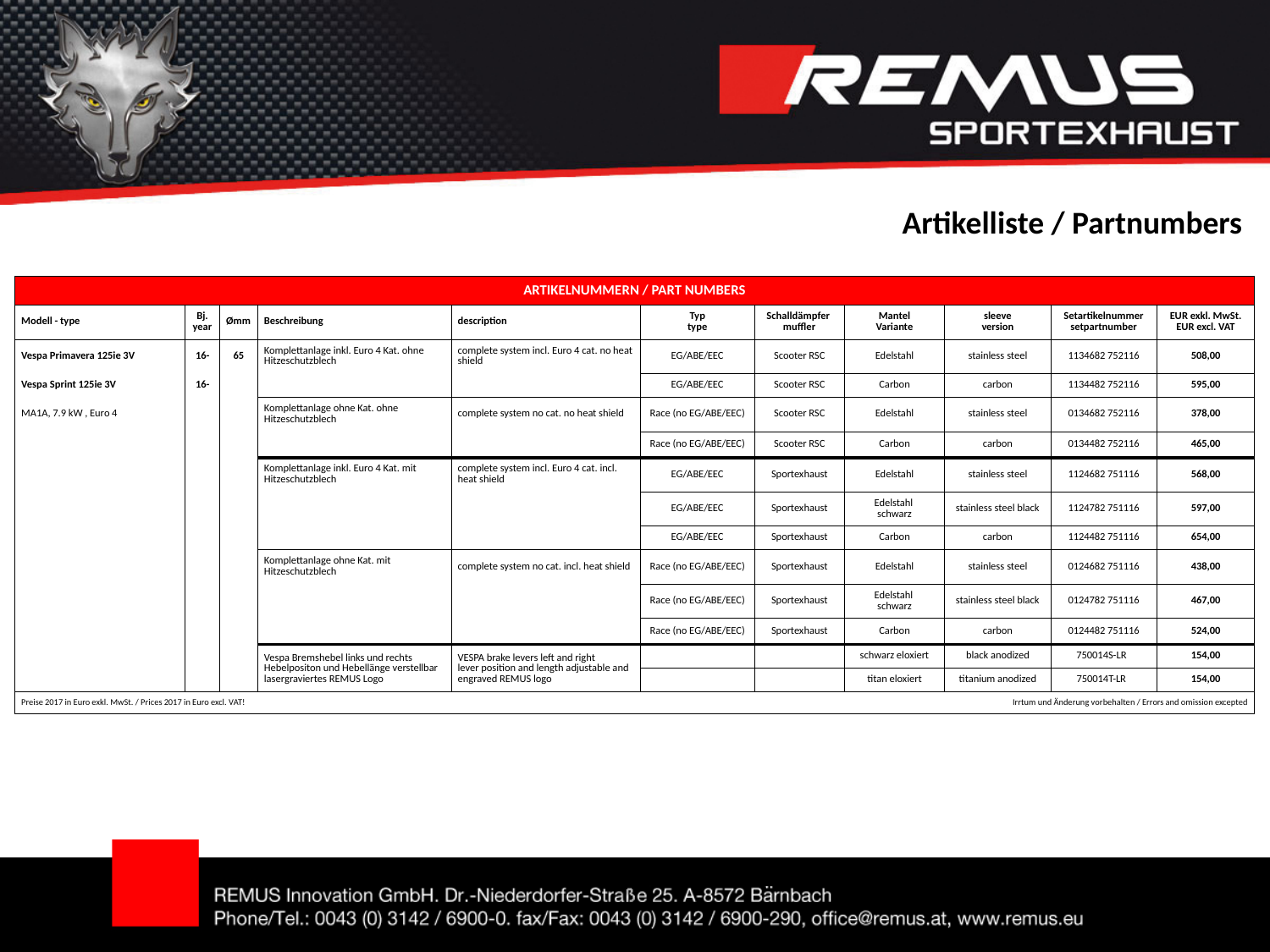

Artikelliste / Partnumbers
| ARTIKELNUMMERN / PART NUMBERS |  |  |  |  |  |  |  |  |  |  |
| --- | --- | --- | --- | --- | --- | --- | --- | --- | --- | --- |
| Modell - type | Bj. year | Ømm | Beschreibung | description | Typ type | Schalldämpfer muffler | Mantel Variante | sleeve version | Setartikelnummer setpartnumber | EUR exkl. MwSt. EUR excl. VAT |
| Vespa Primavera 125ie 3V | 16- | 65 | Komplettanlage inkl. Euro 4 Kat. ohne Hitzeschutzblech | complete system incl. Euro 4 cat. no heat shield | EG/ABE/EEC | Scooter RSC | Edelstahl | stainless steel | 1134682 752116 | 508,00 |
| Vespa Sprint 125ie 3V | 16- |  |  |  | EG/ABE/EEC | Scooter RSC | Carbon | carbon | 1134482 752116 | 595,00 |
| MA1A, 7.9 kW , Euro 4 |  |  | Komplettanlage ohne Kat. ohne Hitzeschutzblech | complete system no cat. no heat shield | Race (no EG/ABE/EEC) | Scooter RSC | Edelstahl | stainless steel | 0134682 752116 | 378,00 |
|  |  |  |  |  | Race (no EG/ABE/EEC) | Scooter RSC | Carbon | carbon | 0134482 752116 | 465,00 |
|  |  |  | Komplettanlage inkl. Euro 4 Kat. mit Hitzeschutzblech | complete system incl. Euro 4 cat. incl. heat shield | EG/ABE/EEC | Sportexhaust | Edelstahl | stainless steel | 1124682 751116 | 568,00 |
|  |  |  |  |  | EG/ABE/EEC | Sportexhaust | Edelstahl schwarz | stainless steel black | 1124782 751116 | 597,00 |
|  |  |  |  |  | EG/ABE/EEC | Sportexhaust | Carbon | carbon | 1124482 751116 | 654,00 |
|  |  |  | Komplettanlage ohne Kat. mit Hitzeschutzblech | complete system no cat. incl. heat shield | Race (no EG/ABE/EEC) | Sportexhaust | Edelstahl | stainless steel | 0124682 751116 | 438,00 |
|  |  |  |  |  | Race (no EG/ABE/EEC) | Sportexhaust | Edelstahl schwarz | stainless steel black | 0124782 751116 | 467,00 |
|  |  |  |  |  | Race (no EG/ABE/EEC) | Sportexhaust | Carbon | carbon | 0124482 751116 | 524,00 |
|  |  |  | Vespa Bremshebel links und rechts Hebelpositon und Hebellänge verstellbar lasergraviertes REMUS Logo | VESPA brake levers left and right lever position and length adjustable and engraved REMUS logo |  |  | schwarz eloxiert | black anodized | 750014S-LR | 154,00 |
|  |  |  |  |  |  |  | titan eloxiert | titanium anodized | 750014T-LR | 154,00 |
| Preise 2017 in Euro exkl. MwSt. / Prices 2017 in Euro excl. VAT! |  |  |  |  |  |  | Irrtum und Änderung vorbehalten / Errors and omission excepted |  |  |  |